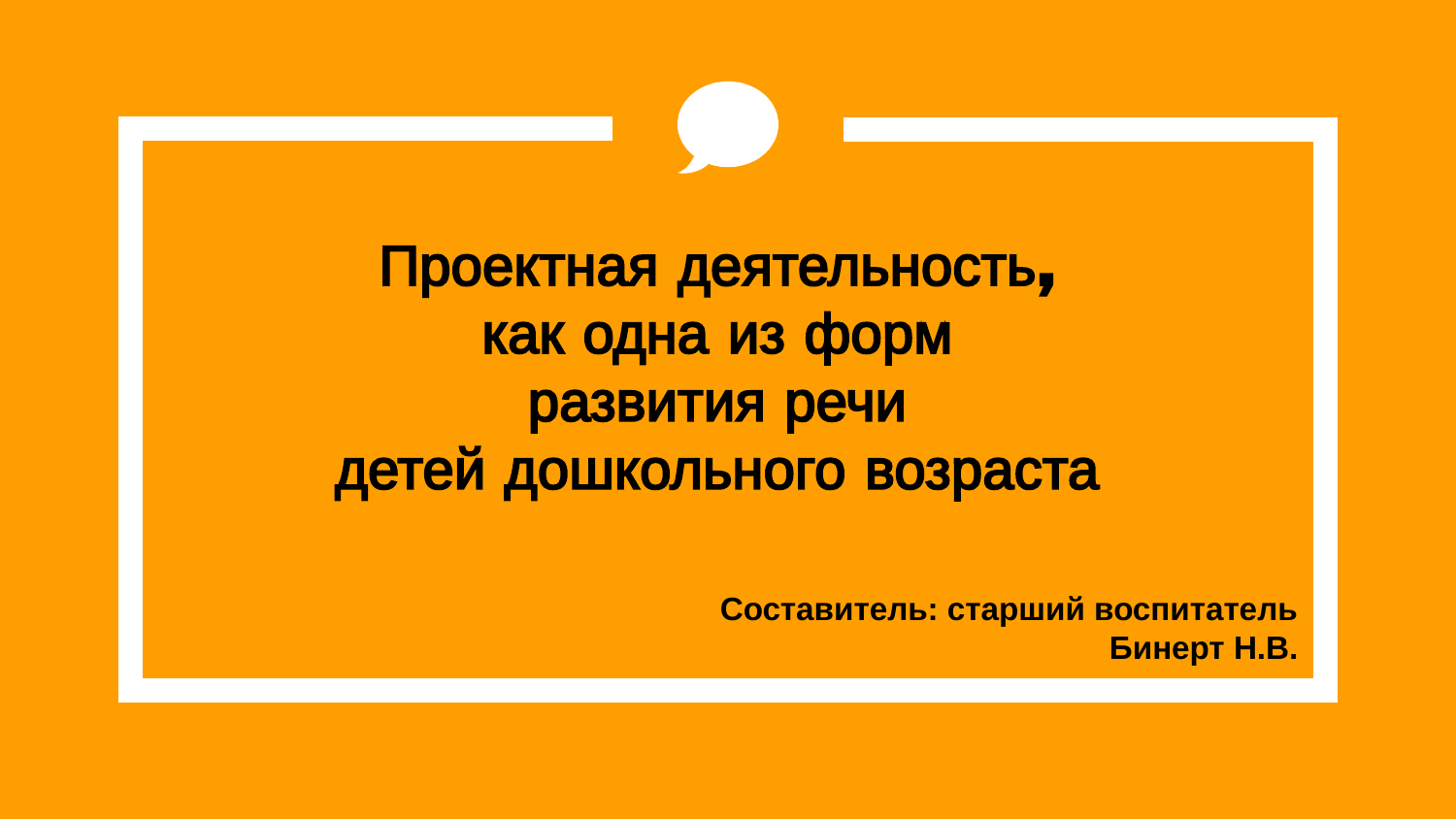

# Проектная деятельность, как одна из форм развития речи детей дошкольного возраста
Составитель: старший воспитатель
Бинерт Н.В.